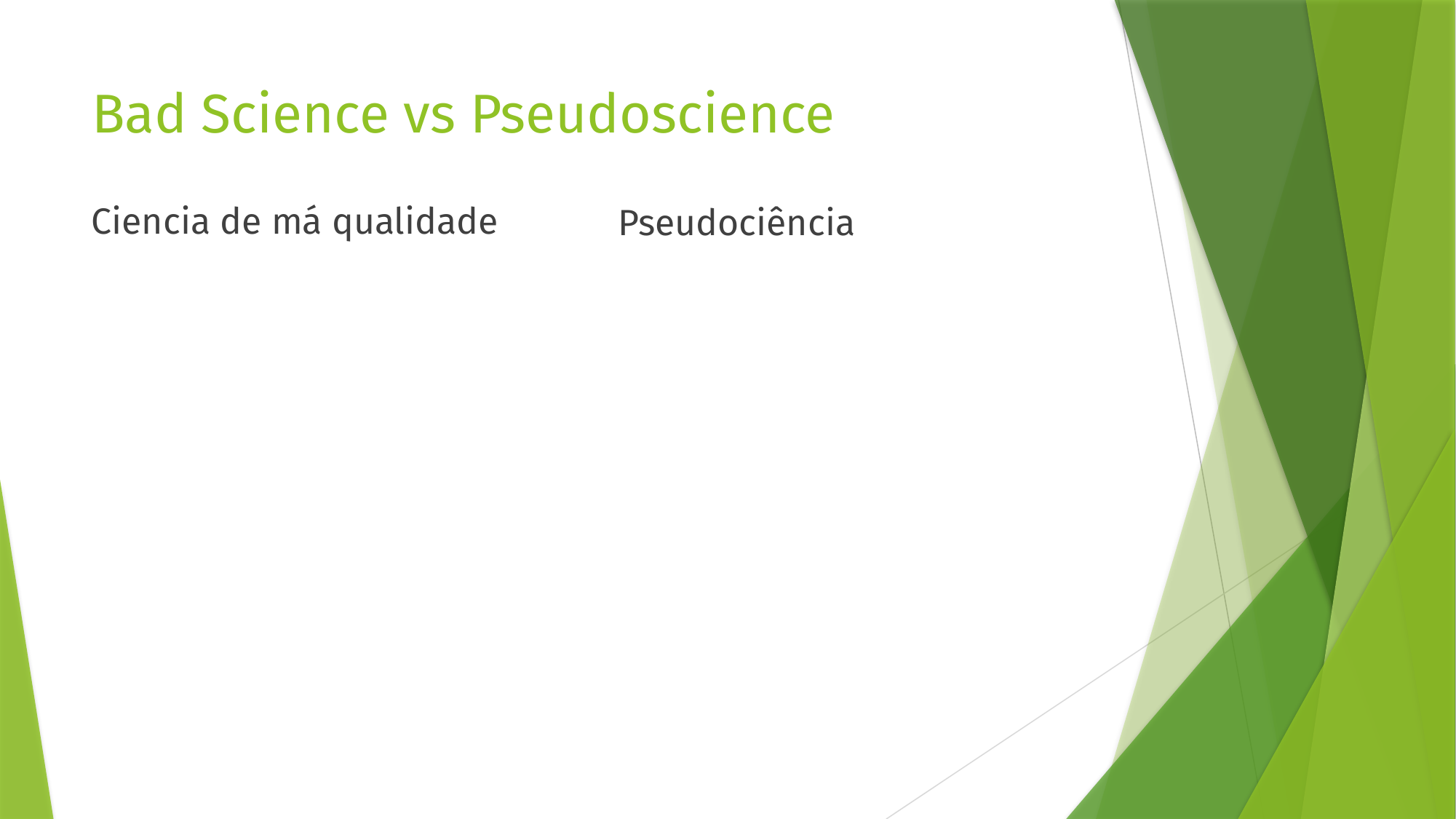

# Bad Science vs Pseudoscience
Ciencia de má qualidade
Pseudociência